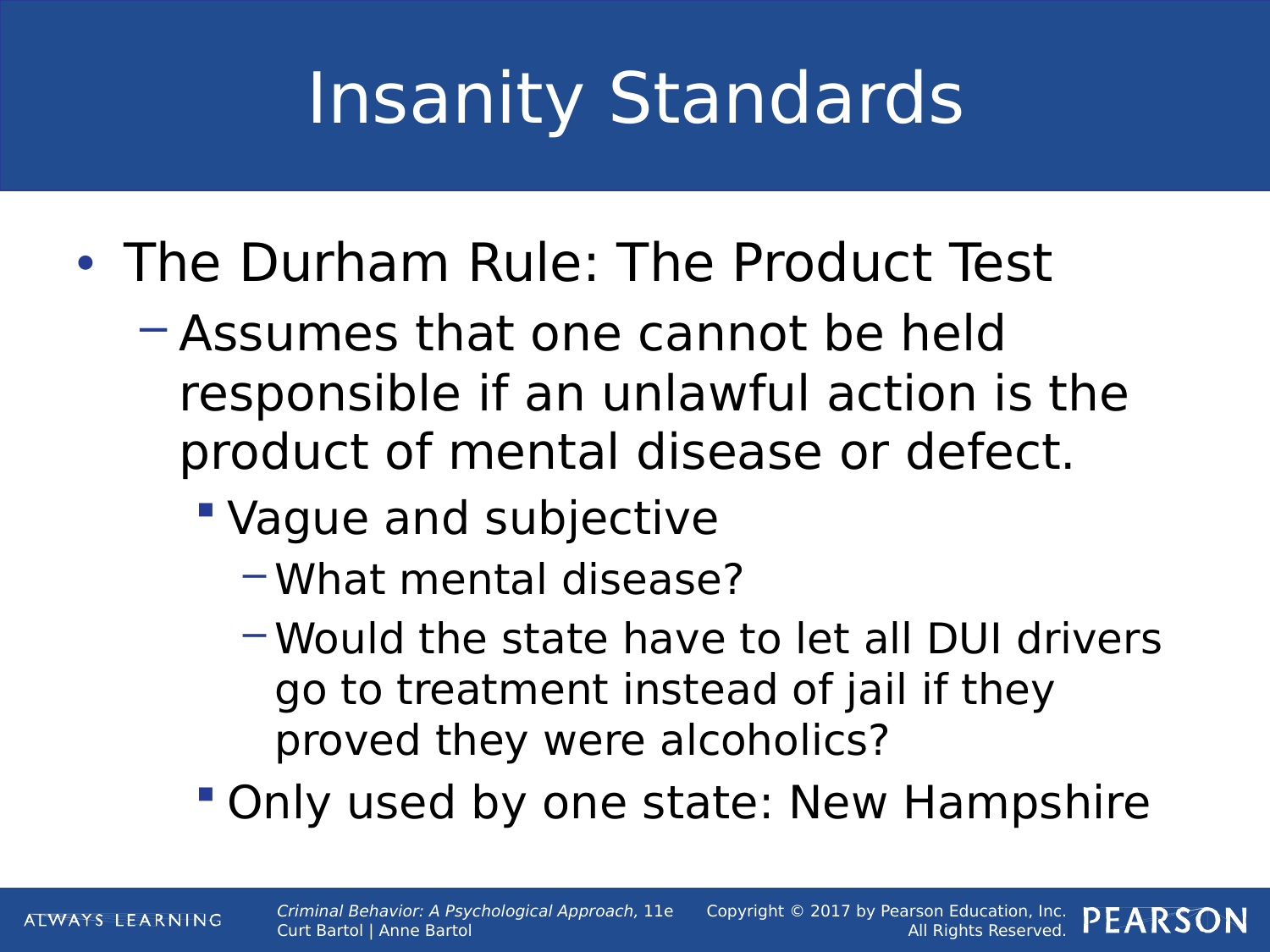

# Insanity Standards
The Durham Rule: The Product Test
Assumes that one cannot be held responsible if an unlawful action is the product of mental disease or defect.
Vague and subjective
What mental disease?
Would the state have to let all DUI drivers go to treatment instead of jail if they proved they were alcoholics?
Only used by one state: New Hampshire